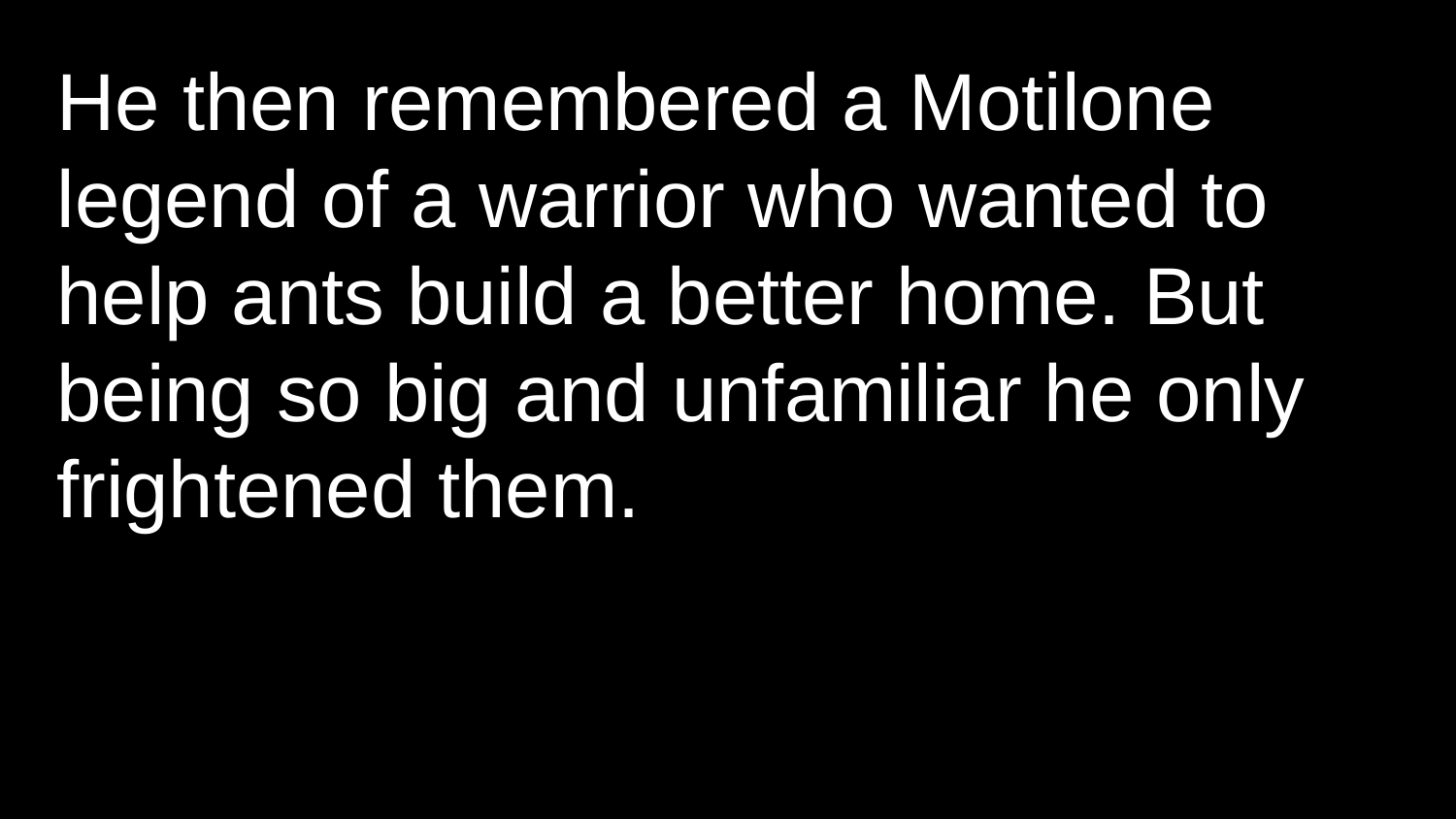

He then remembered a Motilone legend of a warrior who wanted to help ants build a better home. But being so big and unfamiliar he only frightened them.